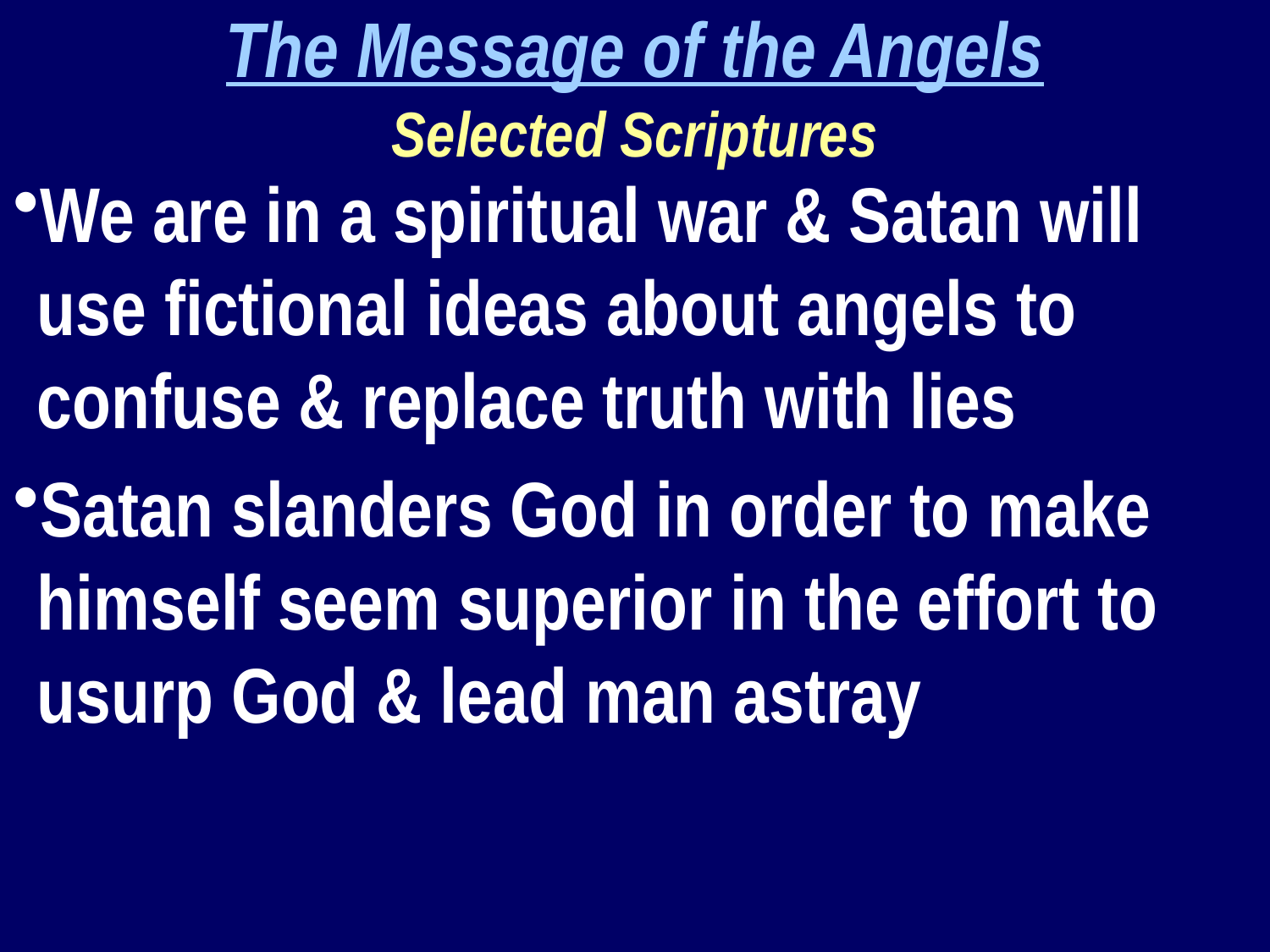

The Message of the Angels
Selected Scriptures
We are in a spiritual war & Satan will use fictional ideas about angels to confuse & replace truth with lies
Satan slanders God in order to make himself seem superior in the effort to usurp God & lead man astray